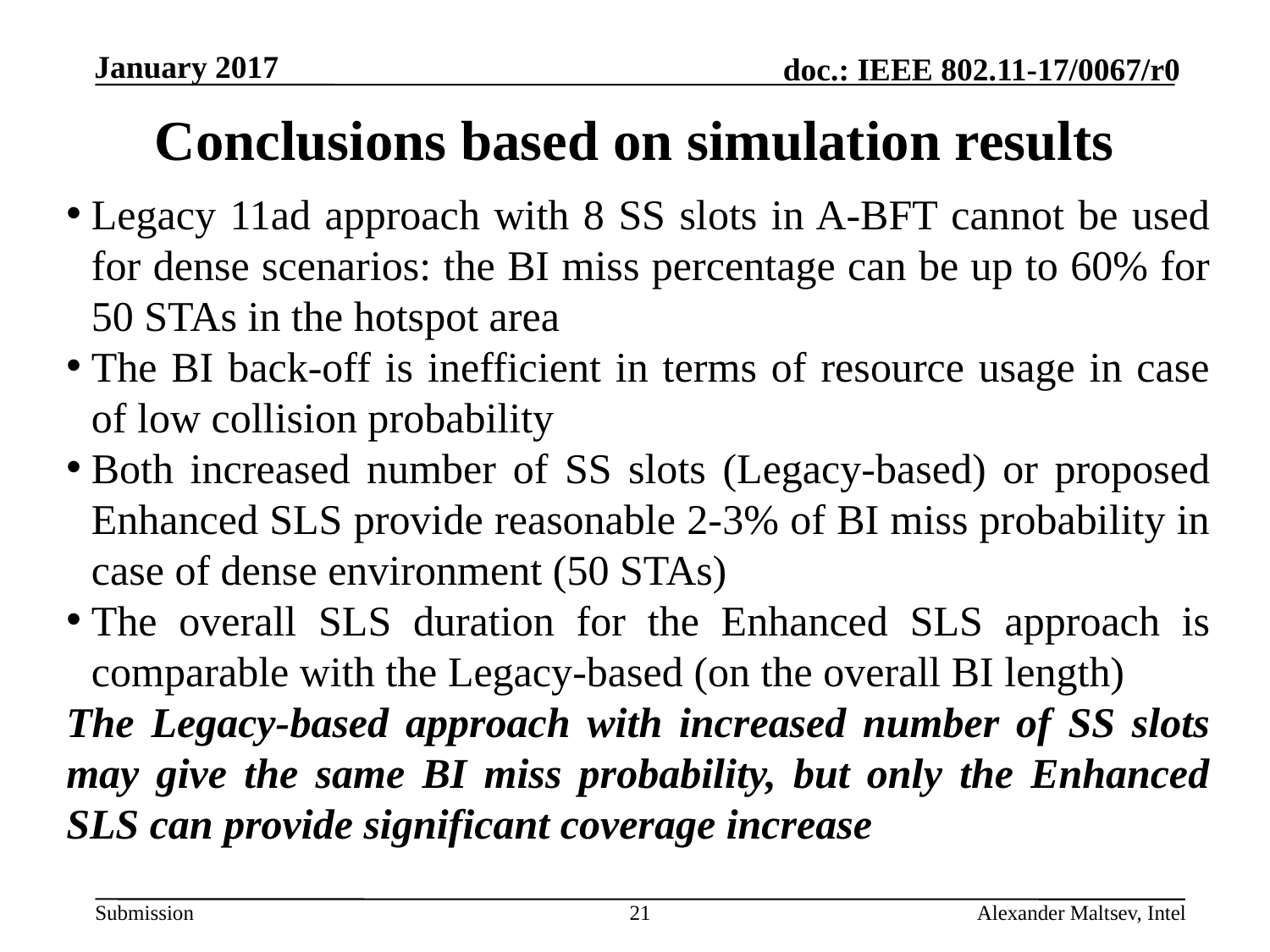

# Conclusions based on simulation results
Legacy 11ad approach with 8 SS slots in A-BFT cannot be used for dense scenarios: the BI miss percentage can be up to 60% for 50 STAs in the hotspot area
The BI back-off is inefficient in terms of resource usage in case of low collision probability
Both increased number of SS slots (Legacy-based) or proposed Enhanced SLS provide reasonable 2-3% of BI miss probability in case of dense environment (50 STAs)
The overall SLS duration for the Enhanced SLS approach is comparable with the Legacy-based (on the overall BI length)
The Legacy-based approach with increased number of SS slots may give the same BI miss probability, but only the Enhanced SLS can provide significant coverage increase

21
Alexander Maltsev, Intel